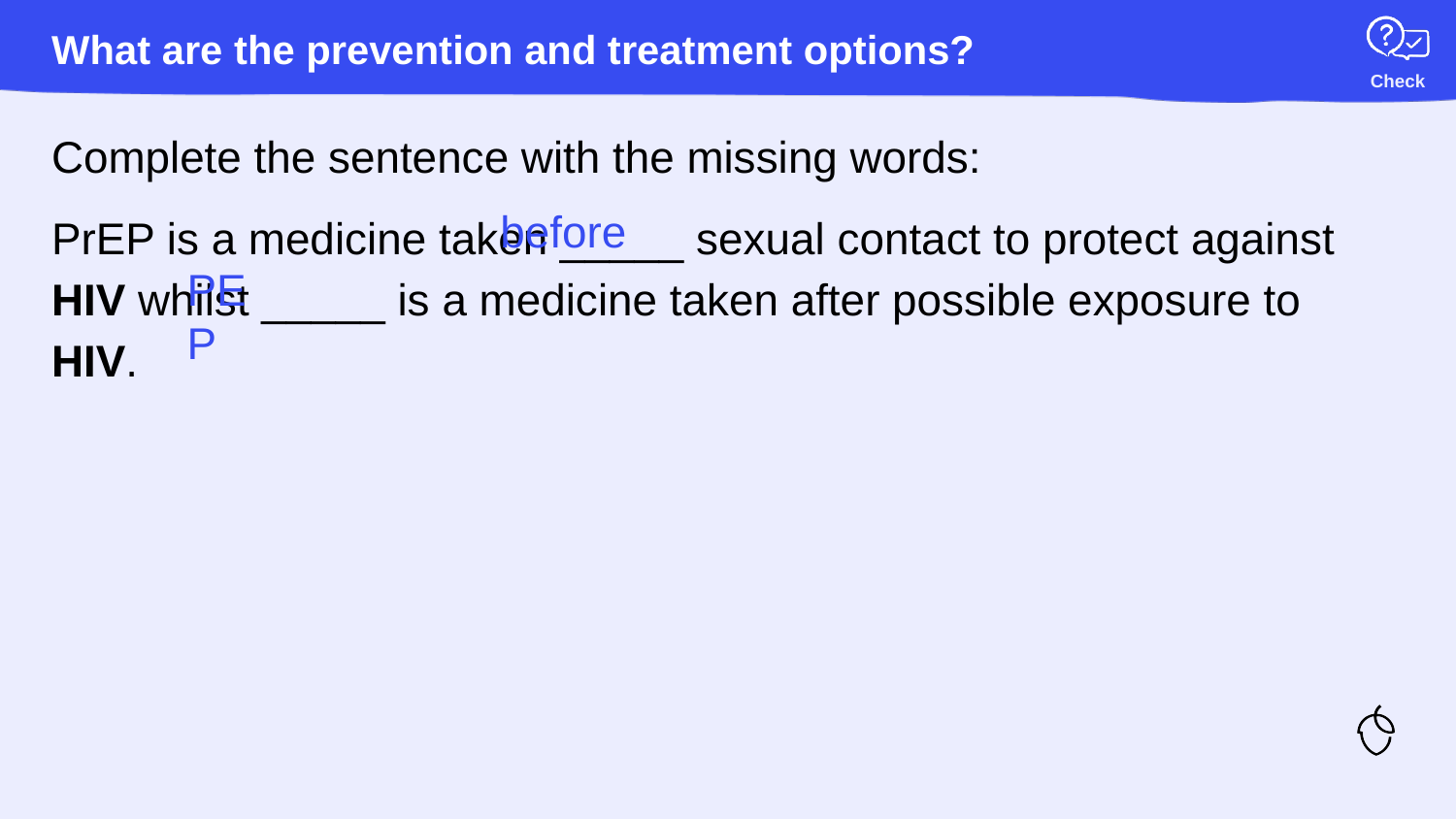

# What are the prevention and treatment options?
Complete the sentence with the missing words:
PrEP is a medicine taken _____ sexual contact to protect against HIV whilst _____ is a medicine taken after possible exposure to HIV.
before
PEP